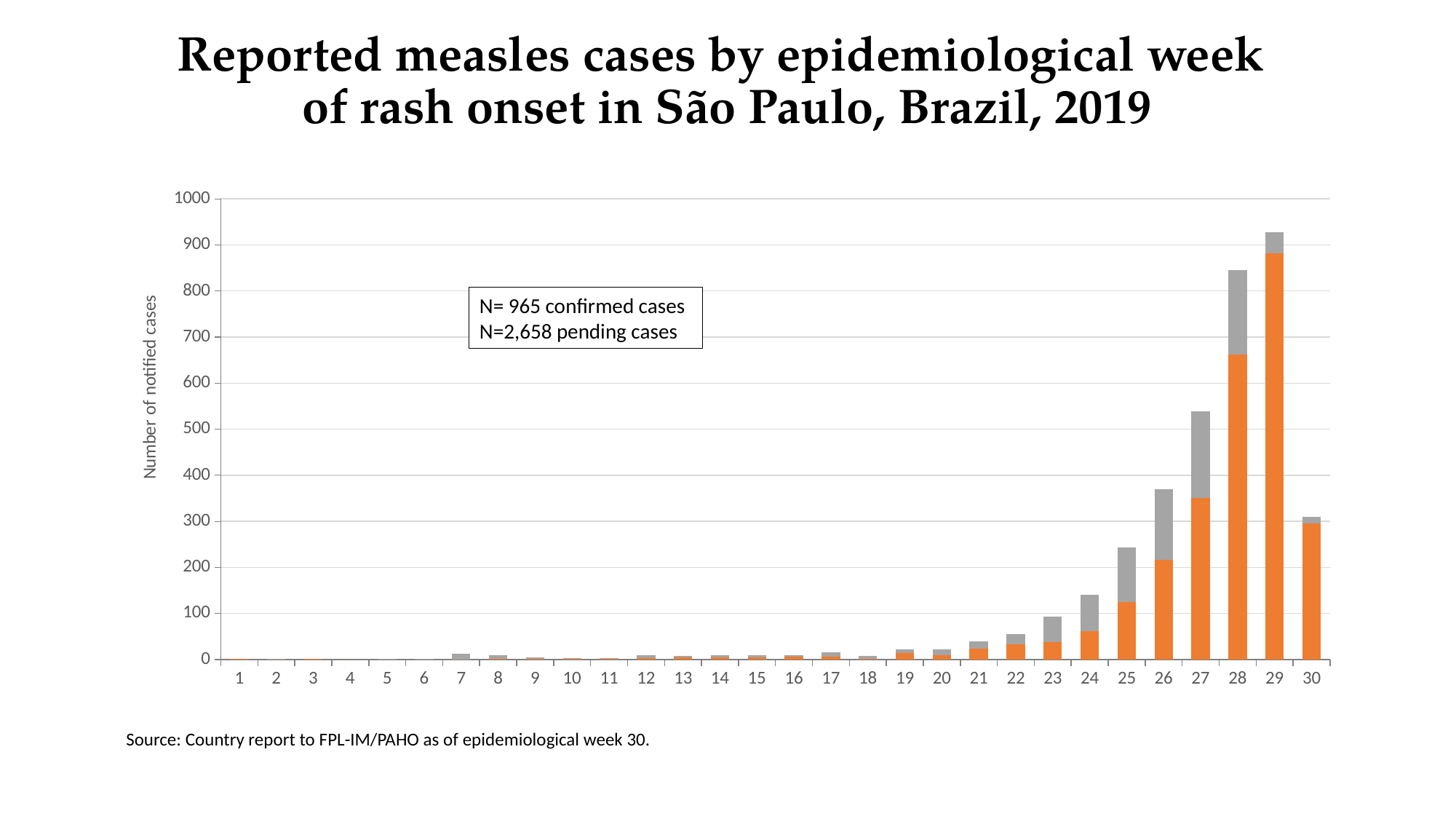

# Reported measles cases by epidemiological week of rash onset in São Paulo, Brazil, 2019

### Chart

| Category | Pending | Confirmed |
|---|---|---|
| 1 | 2.0 | 0.0 |
| 2 | 0.0 | 1.0 |
| 3 | 2.0 | 0.0 |
| 4 | 0.0 | 0.0 |
| 5 | 1.0 | 1.0 |
| 6 | 1.0 | 1.0 |
| 7 | 0.0 | 12.0 |
| 8 | 2.0 | 7.0 |
| 9 | 2.0 | 2.0 |
| 10 | 1.0 | 2.0 |
| 11 | 2.0 | 1.0 |
| 12 | 3.0 | 6.0 |
| 13 | 5.0 | 3.0 |
| 14 | 4.0 | 5.0 |
| 15 | 5.0 | 5.0 |
| 16 | 7.0 | 3.0 |
| 17 | 6.0 | 10.0 |
| 18 | 2.0 | 6.0 |
| 19 | 15.0 | 7.0 |
| 20 | 10.0 | 12.0 |
| 21 | 23.0 | 17.0 |
| 22 | 33.0 | 23.0 |
| 23 | 38.0 | 55.0 |
| 24 | 61.0 | 80.0 |
| 25 | 124.0 | 120.0 |
| 26 | 216.0 | 154.0 |
| 27 | 350.0 | 189.0 |
| 28 | 662.0 | 184.0 |
| 29 | 882.0 | 45.0 |
| 30 | 295.0 | 14.0 |
N= 965 confirmed cases
N=2,658 pending cases
Source: Country report to FPL-IM/PAHO as of epidemiological week 30.